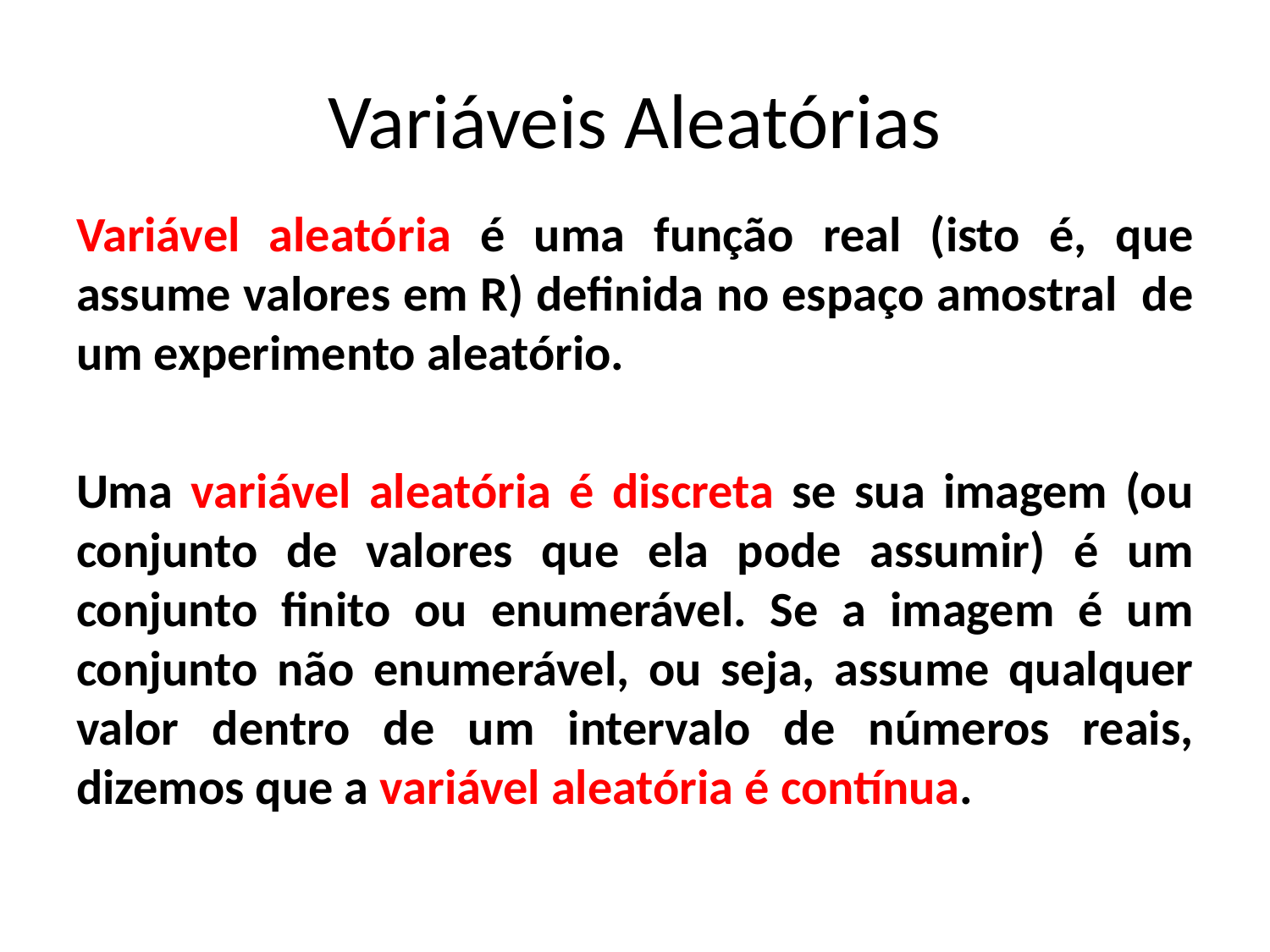

# Variáveis Aleatórias
Variável aleatória é uma função real (isto é, que assume valores em R) definida no espaço amostral  de um experimento aleatório.

Uma variável aleatória é discreta se sua imagem (ou conjunto de valores que ela pode assumir) é um conjunto finito ou enumerável. Se a imagem é um conjunto não enumerável, ou seja, assume qualquer valor dentro de um intervalo de números reais, dizemos que a variável aleatória é contínua.